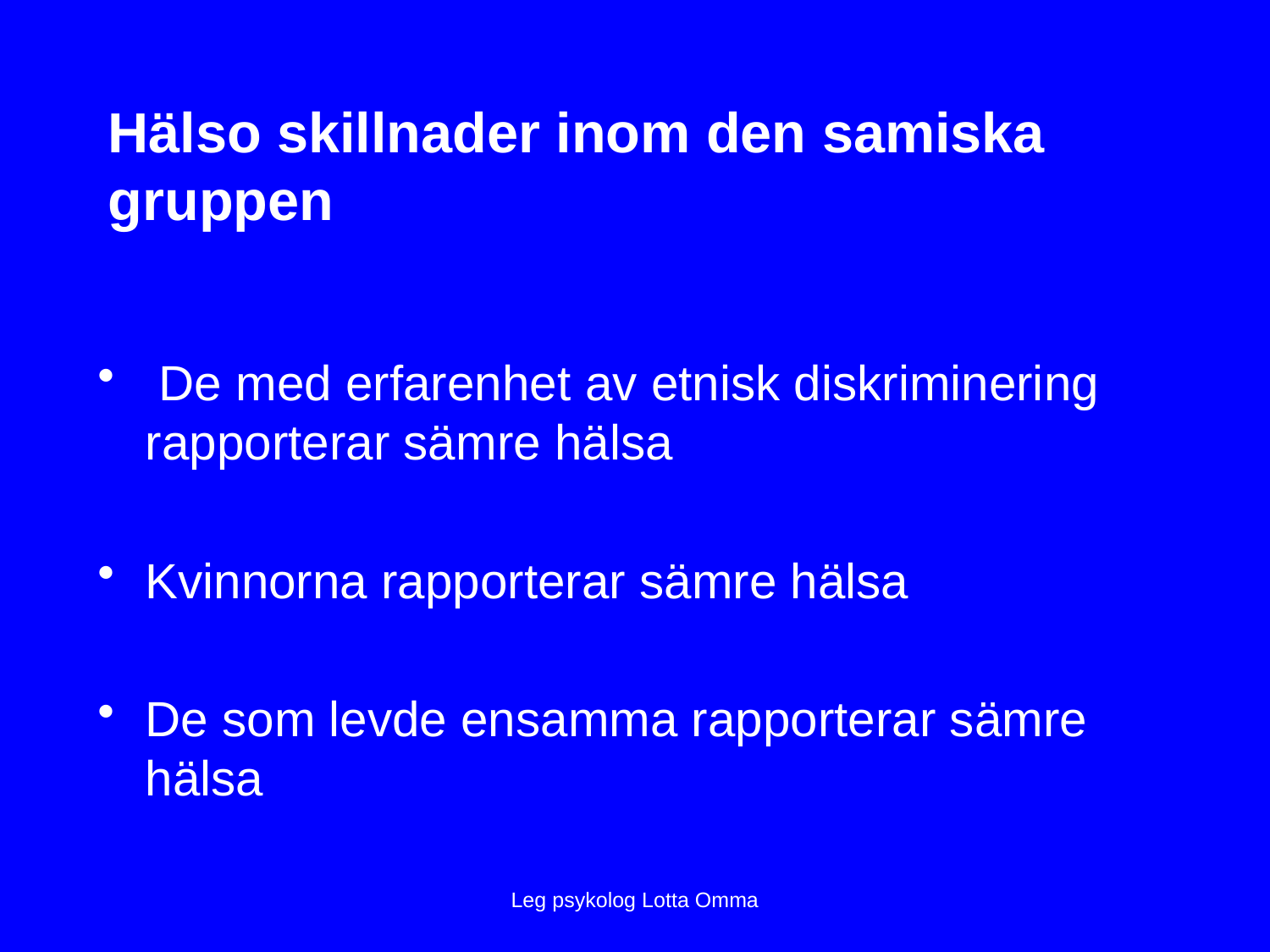

# Hälso skillnader inom den samiska gruppen

 De med erfarenhet av etnisk diskriminering rapporterar sämre hälsa

Kvinnorna rapporterar sämre hälsa

De som levde ensamma rapporterar sämre hälsa

Leg psykolog Lotta Omma